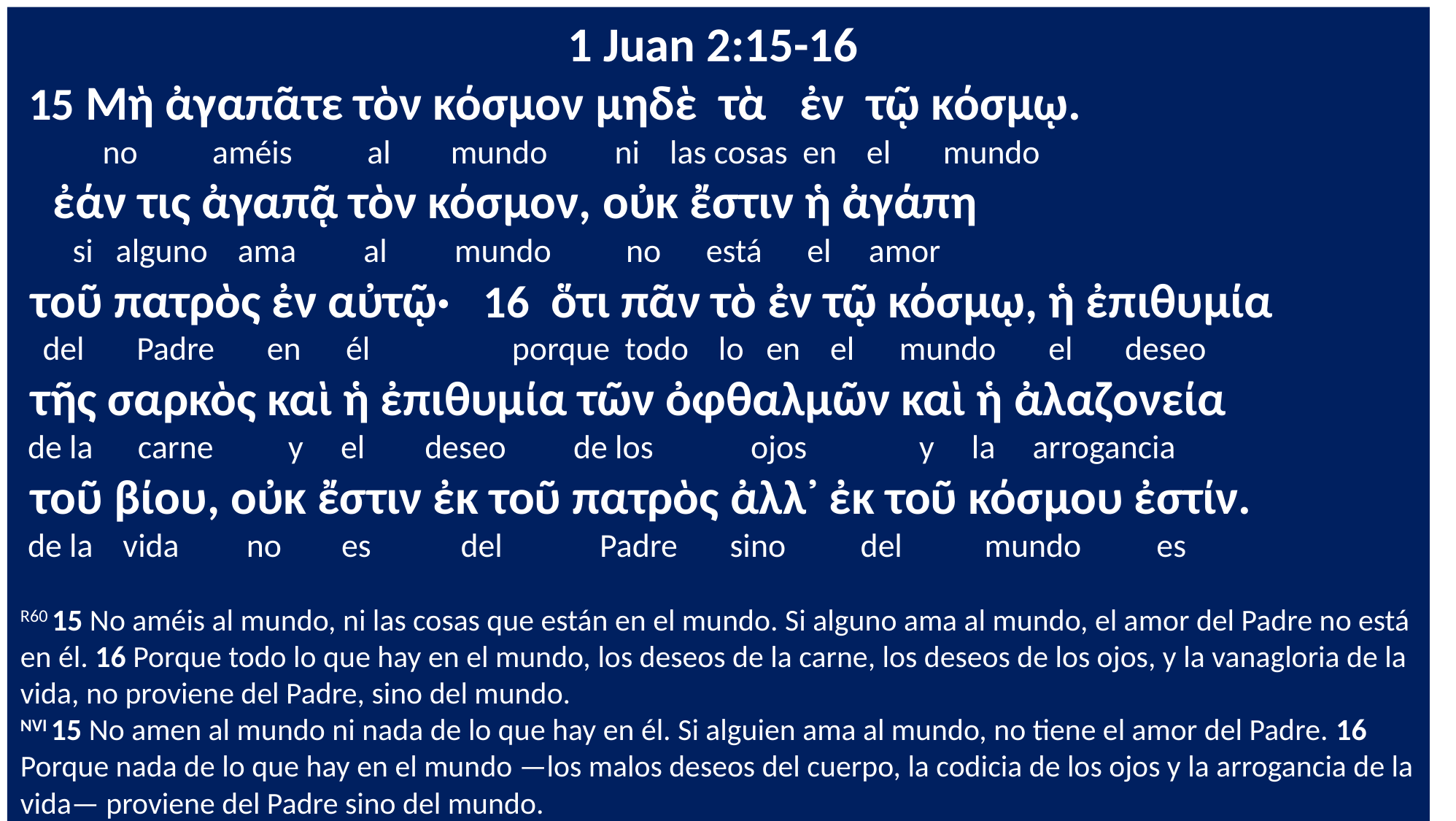

1 Juan 2:15-16
 15 Μὴ ἀγαπᾶτε τὸν κόσμον μηδὲ  τὰ   ἐν  τῷ κόσμῳ.
           no          améis          al        mundo         ni    las cosas  en    el       mundo
   ἐάν τις ἀγαπᾷ τὸν κόσμον, οὐκ ἔστιν ἡ ἀγάπη
       si   alguno    ama         al         mundo          no      está      el     amor
 τοῦ πατρὸς ἐν αὐτῷ·   16  ὅτι πᾶν τὸ ἐν τῷ κόσμῳ, ἡ ἐπιθυμία
   del       Padre       en      él                   porque  todo    lo   en    el      mundo       el       deseo
 τῆς σαρκὸς καὶ ἡ ἐπιθυμία τῶν ὀφθαλμῶν καὶ ἡ ἀλαζονεία
 de la      carne          y     el        deseo         de los             ojos               y     la     arrogancia
 τοῦ βίου, οὐκ ἔστιν ἐκ τοῦ πατρὸς ἀλλ᾽ ἐκ τοῦ κόσμου ἐστίν.
 de la    vida         no        es            del             Padre       sino          del           mundo          es

R60 15 No améis al mundo, ni las cosas que están en el mundo. Si alguno ama al mundo, el amor del Padre no está en él. 16 Porque todo lo que hay en el mundo, los deseos de la carne, los deseos de los ojos, y la vanagloria de la vida, no proviene del Padre, sino del mundo.
NVI 15 No amen al mundo ni nada de lo que hay en él. Si alguien ama al mundo, no tiene el amor del Padre. 16 Porque nada de lo que hay en el mundo —los malos deseos del cuerpo, la codicia de los ojos y la arrogancia de la vida— proviene del Padre sino del mundo.